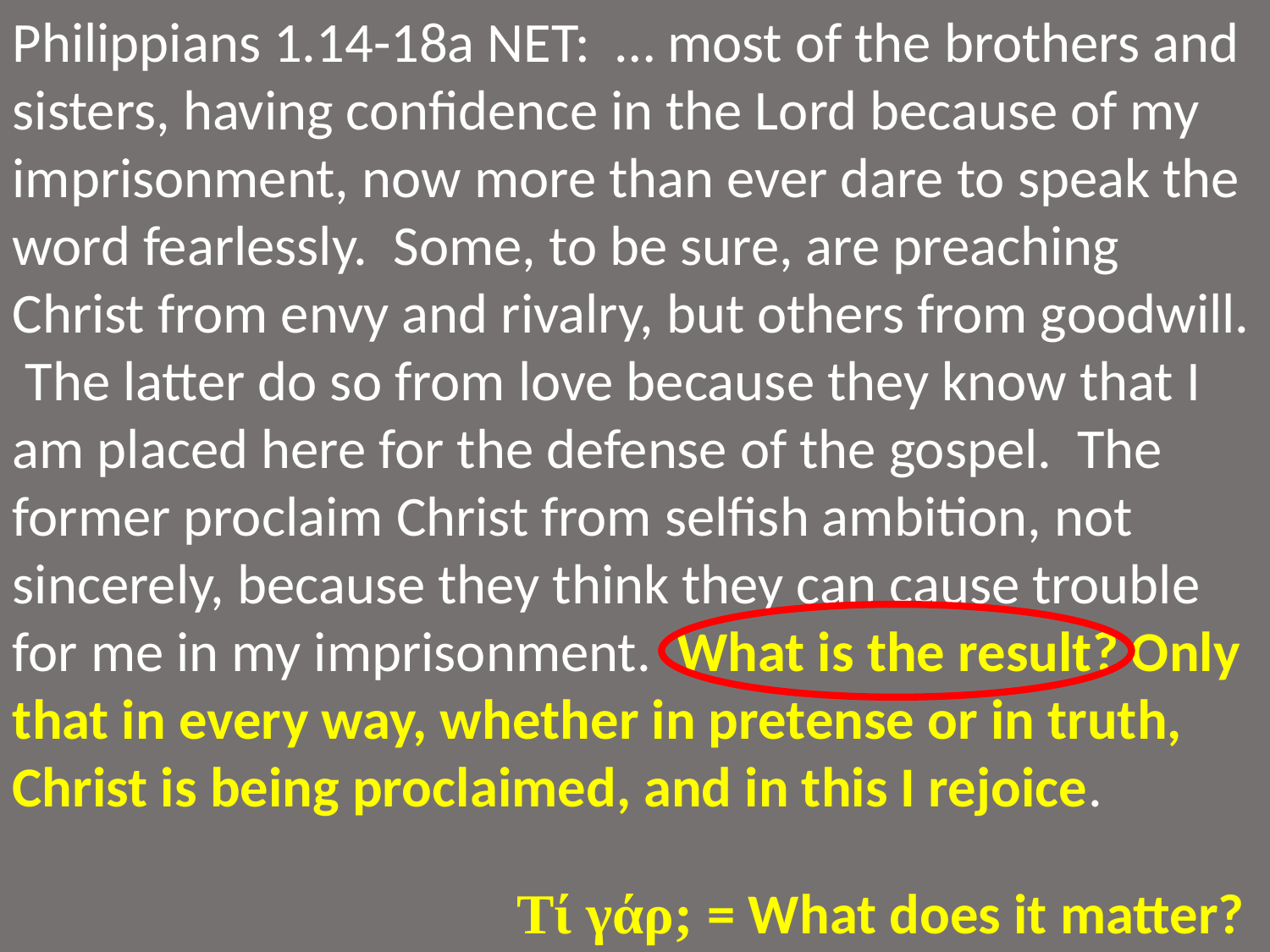

Philippians 1.14-18a NET:  … most of the brothers and sisters, having confidence in the Lord because of my imprisonment, now more than ever dare to speak the word fearlessly.  Some, to be sure, are preaching Christ from envy and rivalry, but others from goodwill.  The latter do so from love because they know that I am placed here for the defense of the gospel.  The former proclaim Christ from selfish ambition, not sincerely, because they think they can cause trouble for me in my imprisonment.  What is the result? Only that in every way, whether in pretense or in truth, Christ is being proclaimed, and in this I rejoice.

Τί γάρ; = What does it matter?